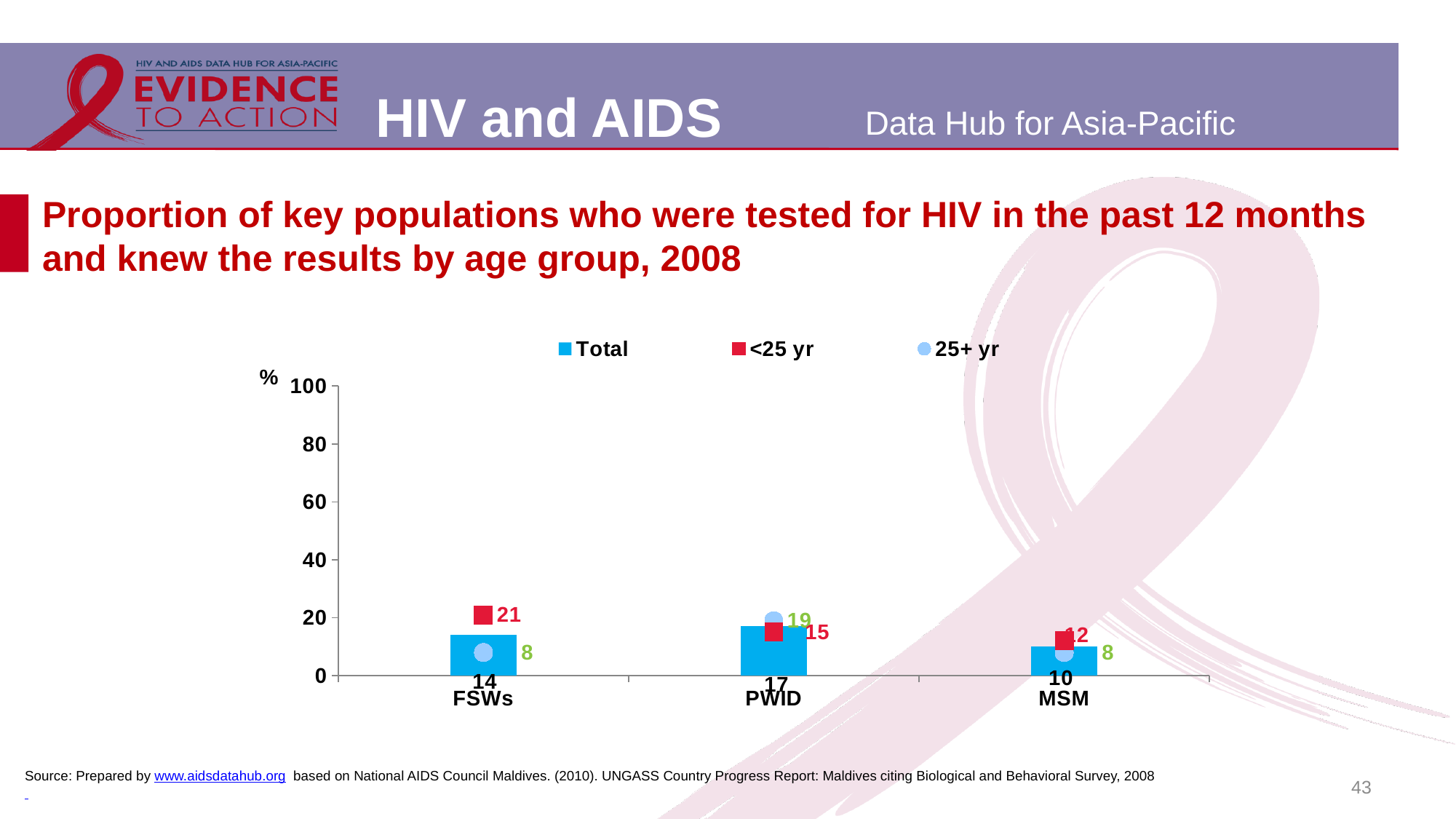

# Proportion of key populations who were tested for HIV in the past 12 months and knew the results by age group, 2008

### Chart

| Category | Total | <25 yr | 25+ yr |
|---|---|---|---|
| FSWs | 14.0 | 21.0 | 8.0 |
| PWID | 17.0 | 15.0 | 19.0 |
| MSM | 10.0 | 12.0 | 8.0 |
43
Source: Prepared by www.aidsdatahub.org  based on National AIDS Council Maldives. (2010). UNGASS Country Progress Report: Maldives citing Biological and Behavioral Survey, 2008